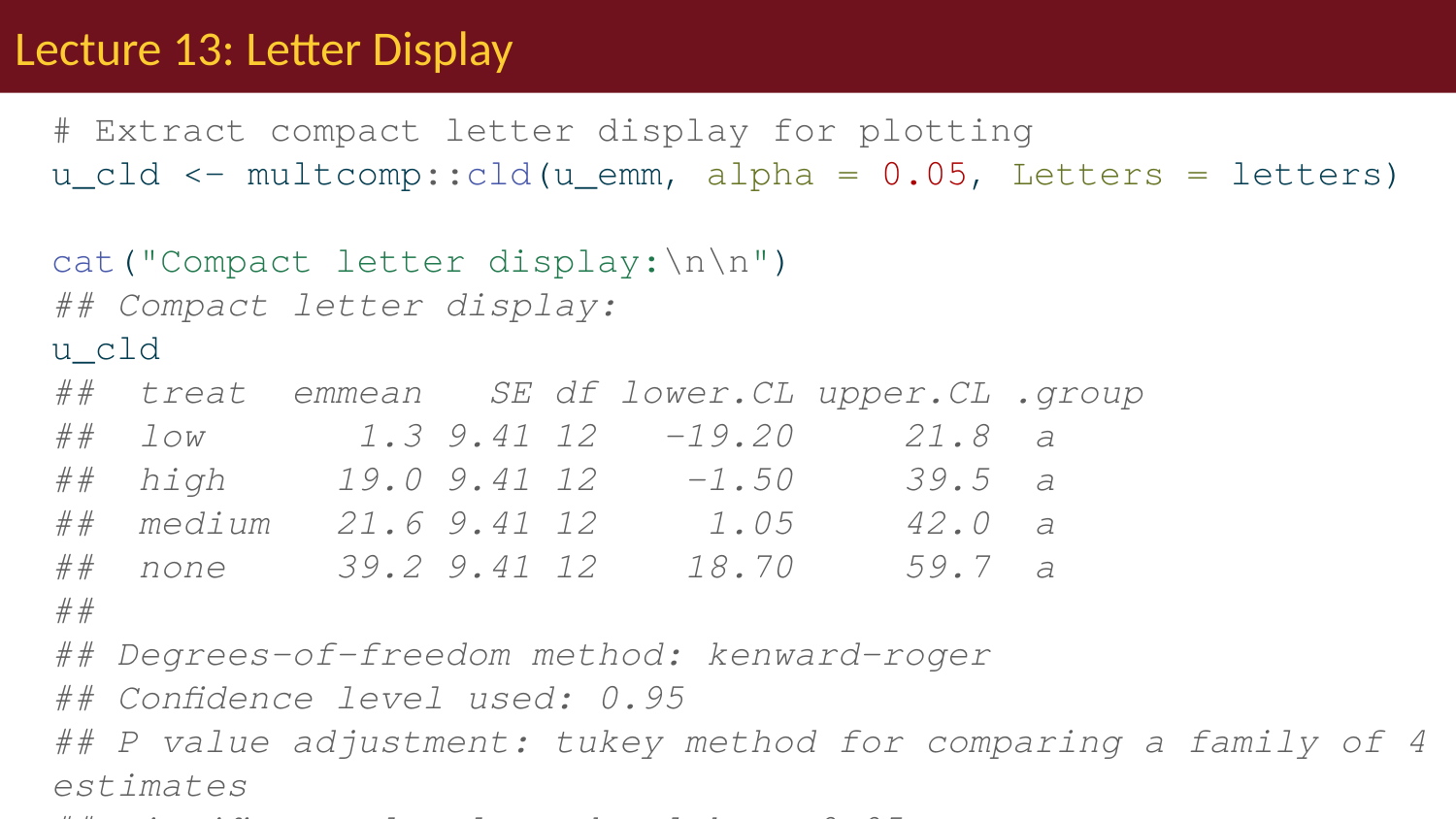

# Lecture 13: Letter Display
# Extract compact letter display for plotting u_cld <- multcomp::cld(u_emm, alpha = 0.05, Letters = letters) cat("Compact letter display:\n\n") ## Compact letter display: u_cld ##  treat  emmean   SE df lower.CL upper.CL .group ##  low       1.3 9.41 12   -19.20     21.8  a ##  high     19.0 9.41 12    -1.50     39.5  a ##  medium   21.6 9.41 12     1.05     42.0  a ##  none     39.2 9.41 12    18.70     59.7  a ## ## Degrees-of-freedom method: kenward-roger ## Confidence level used: 0.95 ## P value adjustment: tukey method for comparing a family of 4 estimates ## significance level used: alpha = 0.05 ## NOTE: If two or more means share the same grouping symbol, ##       then we cannot show them to be different. ##       But we also did not show them to be the same.
Important
Interpretation of Treatment Comparisons The mean algae cover shows a clear pattern with increasing urchin density: None/Removed (39.20%) > Medium/33% Density (19.00%) > High/66% Density (21.55%) > Low/Control (1.30%). The pattern suggests an inverse relationship between urchin density and algae cover, with complete removal showing the highest algae cover. The high variability among patches within treatments contributed to the marginal statistical significance for the treatment effect.